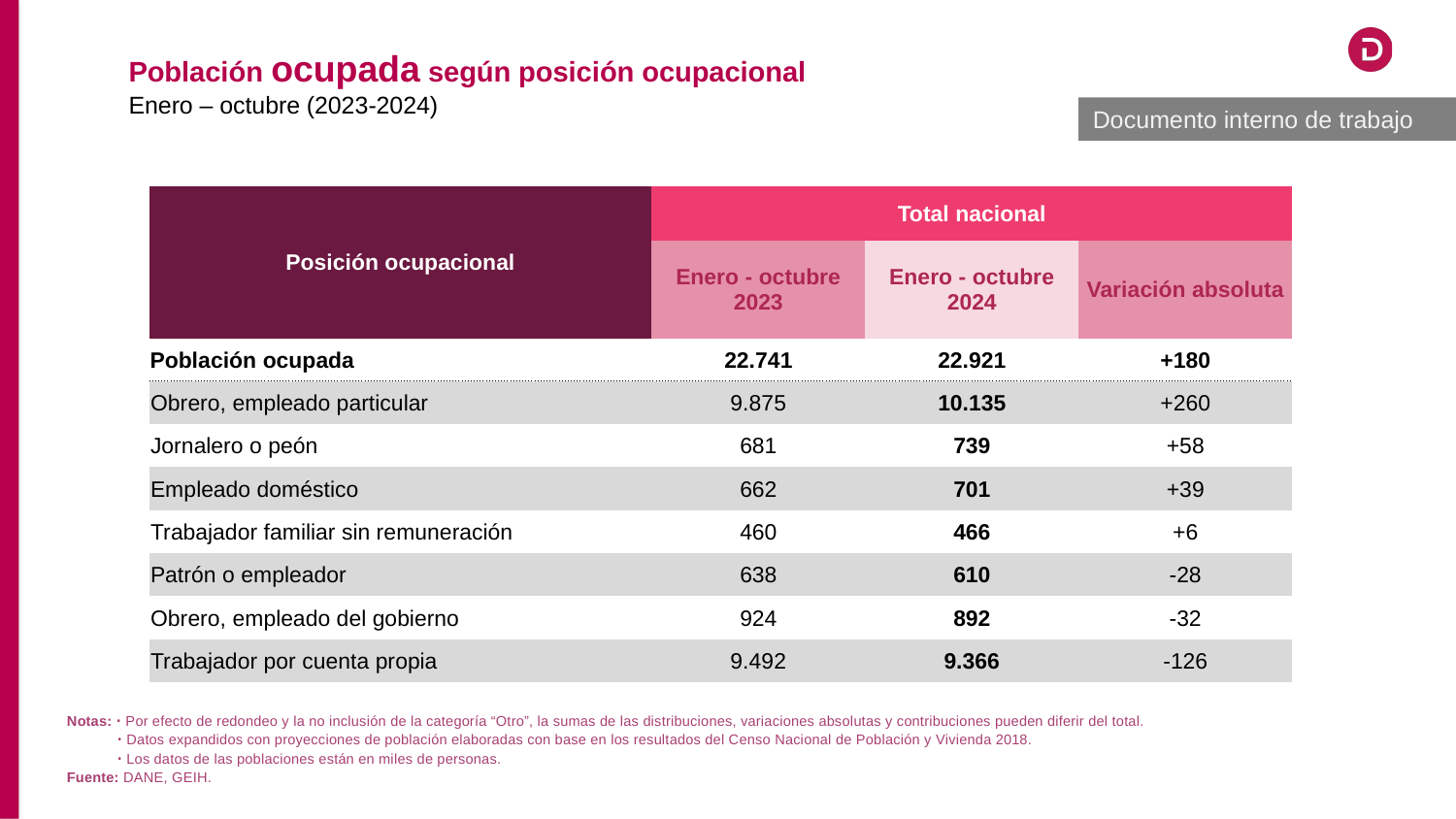

Población ocupada según posición ocupacional
Enero – octubre (2023-2024)
Documento interno de trabajo
| Posición ocupacional | Total nacional |  |  |
| --- | --- | --- | --- |
|  | Enero - octubre 2023 | Enero - octubre 2024 | Variación absoluta |
| Población ocupada | 22.741 | 22.921 | +180 |
| Obrero, empleado particular | 9.875 | 10.135 | +260 |
| Jornalero o peón | 681 | 739 | +58 |
| Empleado doméstico | 662 | 701 | +39 |
| Trabajador familiar sin remuneración | 460 | 466 | +6 |
| Patrón o empleador | 638 | 610 | -28 |
| Obrero, empleado del gobierno | 924 | 892 | -32 |
| Trabajador por cuenta propia | 9.492 | 9.366 | -126 |
Notas: ᛫ Por efecto de redondeo y la no inclusión de la categoría “Otro”, la sumas de las distribuciones, variaciones absolutas y contribuciones pueden diferir del total.
            ᛫ Datos expandidos con proyecciones de población elaboradas con base en los resultados del Censo Nacional de Población y Vivienda 2018.
            ᛫ Los datos de las poblaciones están en miles de personas.
Fuente: DANE, GEIH.